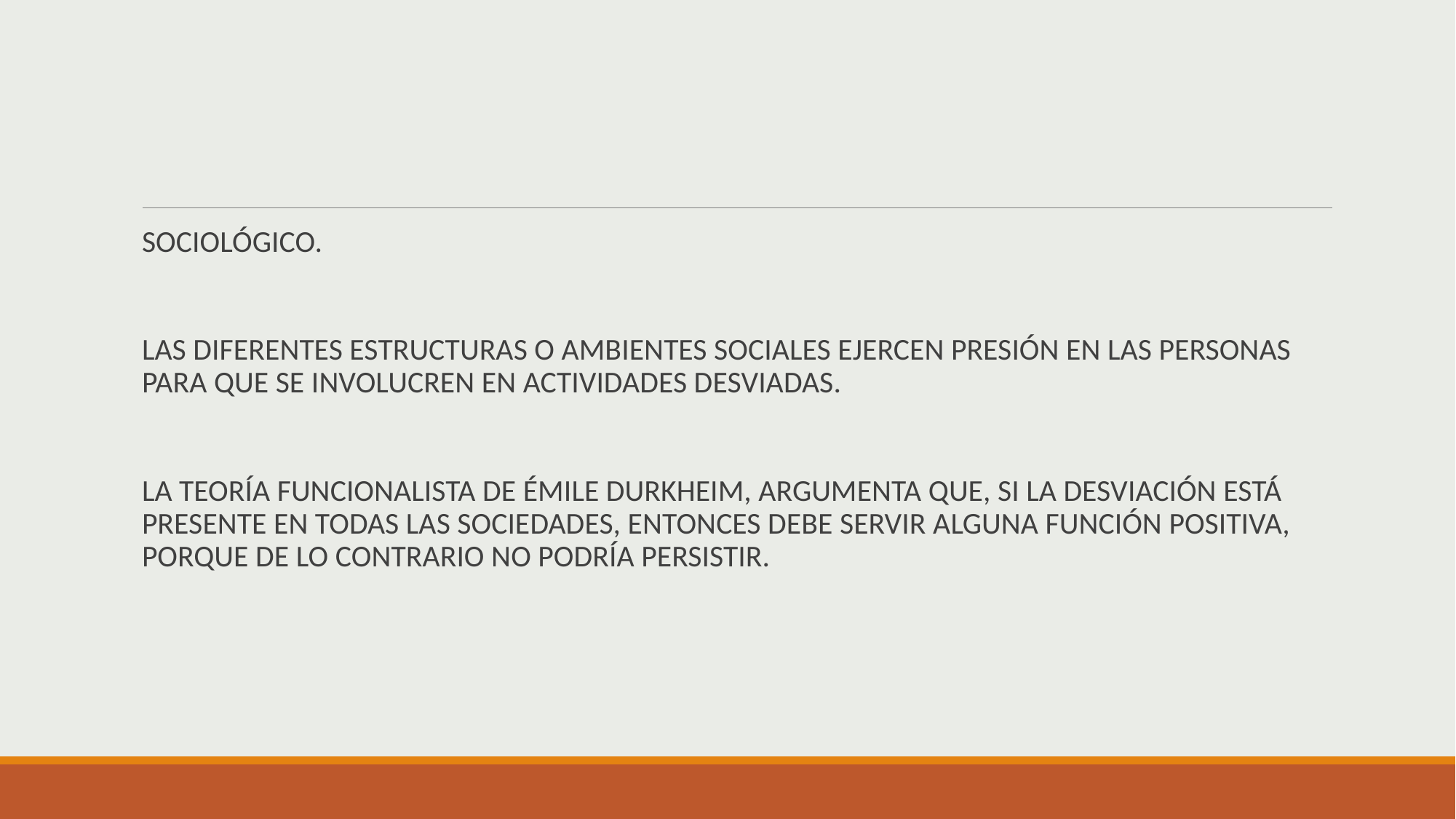

SOCIOLÓGICO.

LAS DIFERENTES ESTRUCTURAS O AMBIENTES SOCIALES EJERCEN PRESIÓN EN LAS PERSONAS PARA QUE SE INVOLUCREN EN ACTIVIDADES DESVIADAS.

LA TEORÍA FUNCIONALISTA DE ÉMILE DURKHEIM, ARGUMENTA QUE, SI LA DESVIACIÓN ESTÁ PRESENTE EN TODAS LAS SOCIEDADES, ENTONCES DEBE SERVIR ALGUNA FUNCIÓN POSITIVA, PORQUE DE LO CONTRARIO NO PODRÍA PERSISTIR.